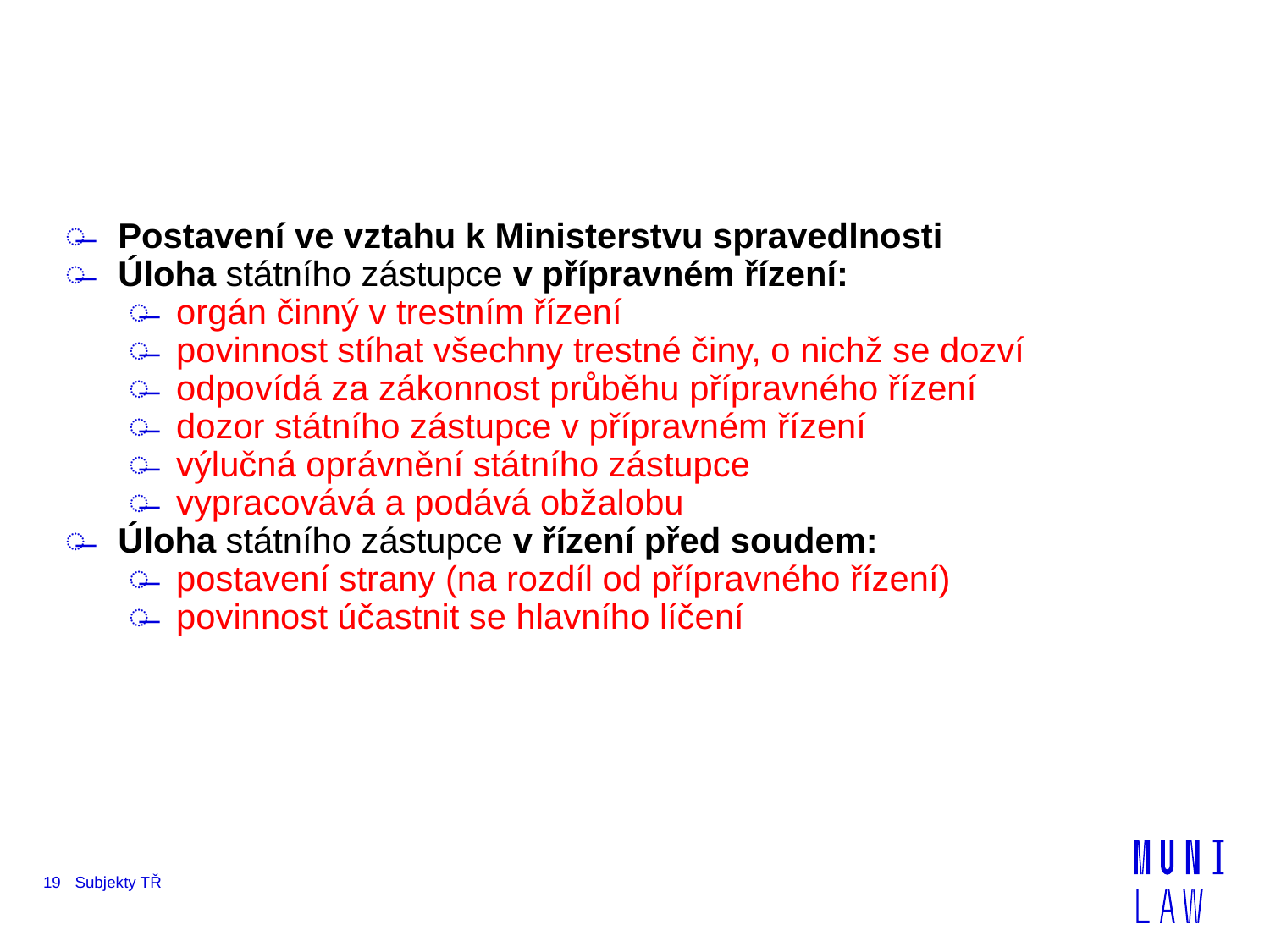

Postavení ve vztahu k Ministerstvu spravedlnosti
Úloha státního zástupce v přípravném řízení:
orgán činný v trestním řízení
povinnost stíhat všechny trestné činy, o nichž se dozví
odpovídá za zákonnost průběhu přípravného řízení
dozor státního zástupce v přípravném řízení
výlučná oprávnění státního zástupce
vypracovává a podává obžalobu
Úloha státního zástupce v řízení před soudem:
postavení strany (na rozdíl od přípravného řízení)
povinnost účastnit se hlavního líčení

19
Subjekty TŘ